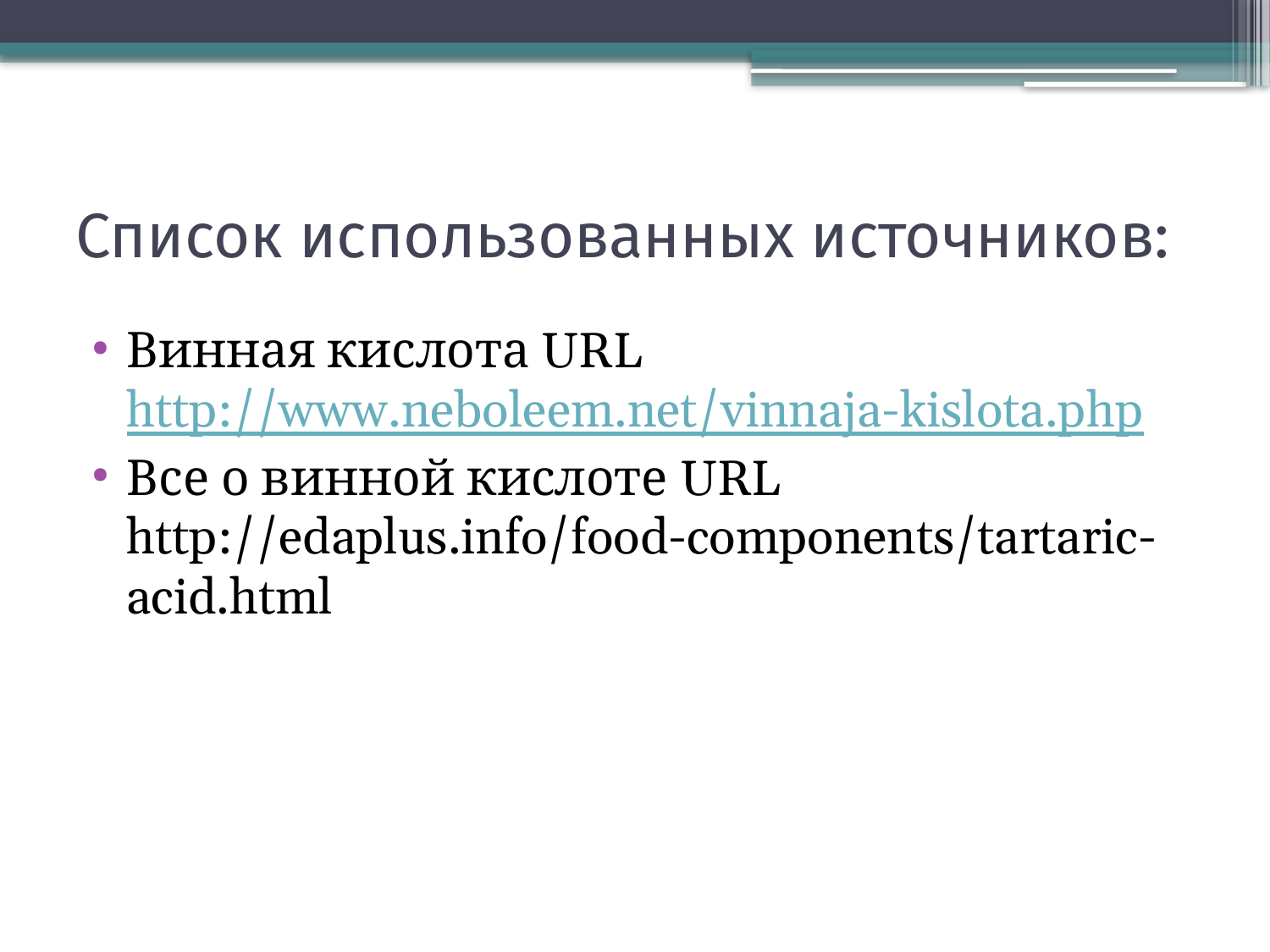

# Список использованных источников:
Винная кислота URL http://www.neboleem.net/vinnaja-kislota.php
Все о винной кислоте URL http://edaplus.info/food-components/tartaric-acid.html